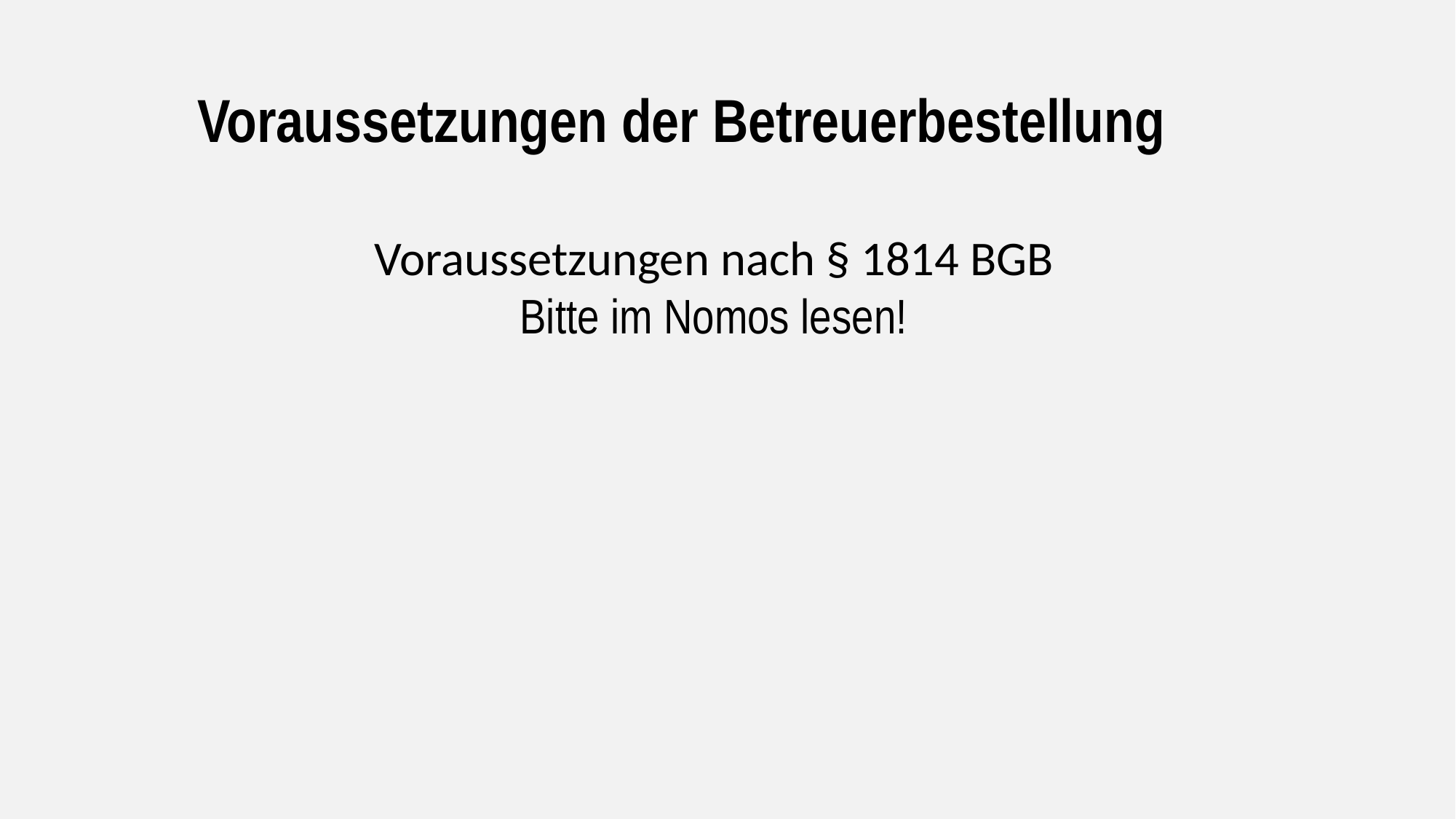

Voraussetzungen der Betreuerbestellung

Voraussetzungen nach § 1814 BGB
Bitte im Nomos lesen!